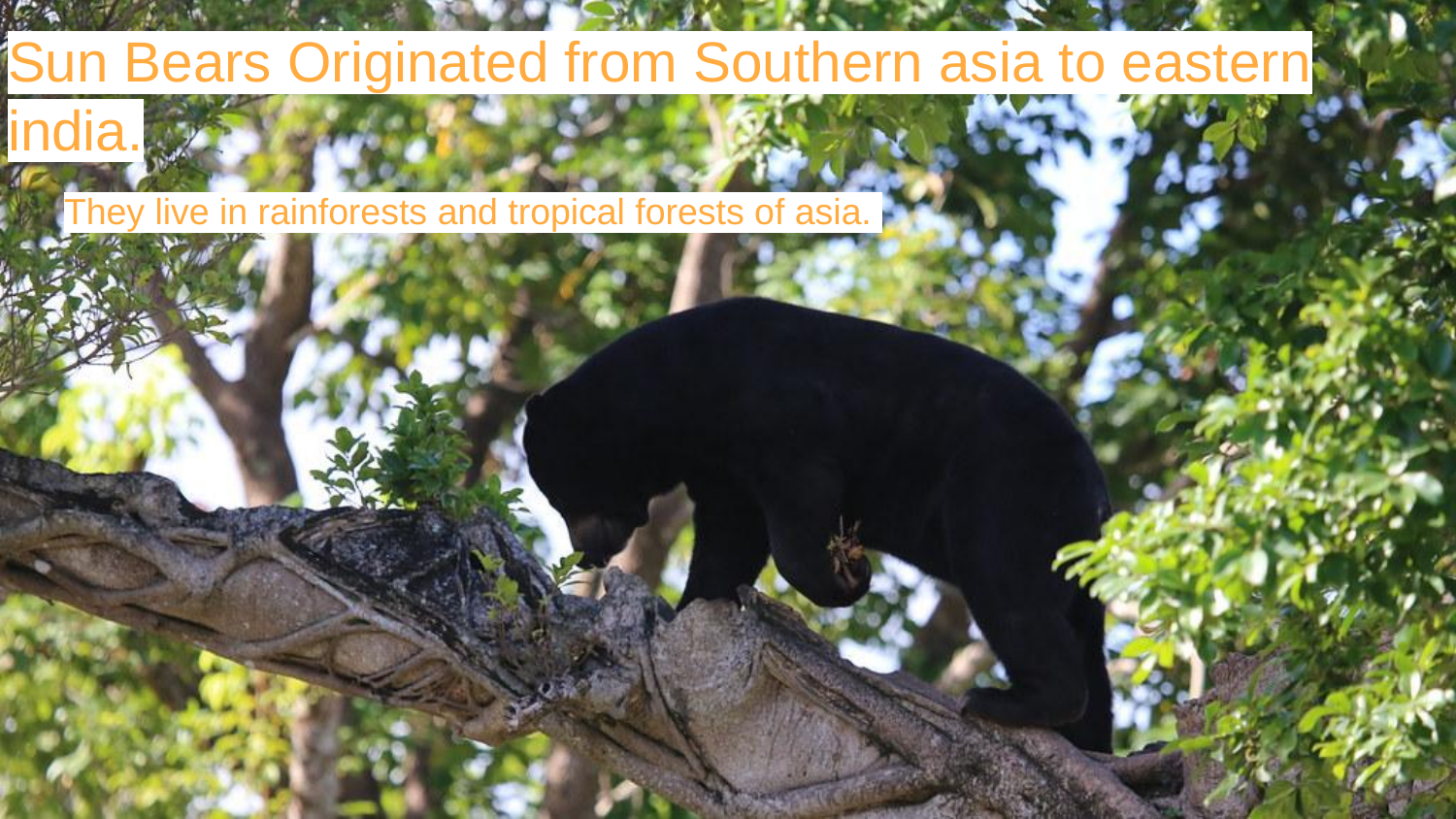

# Sun Bears Originated from Southern asia to eastern india.
They live in rainforests and tropical forests of asia.